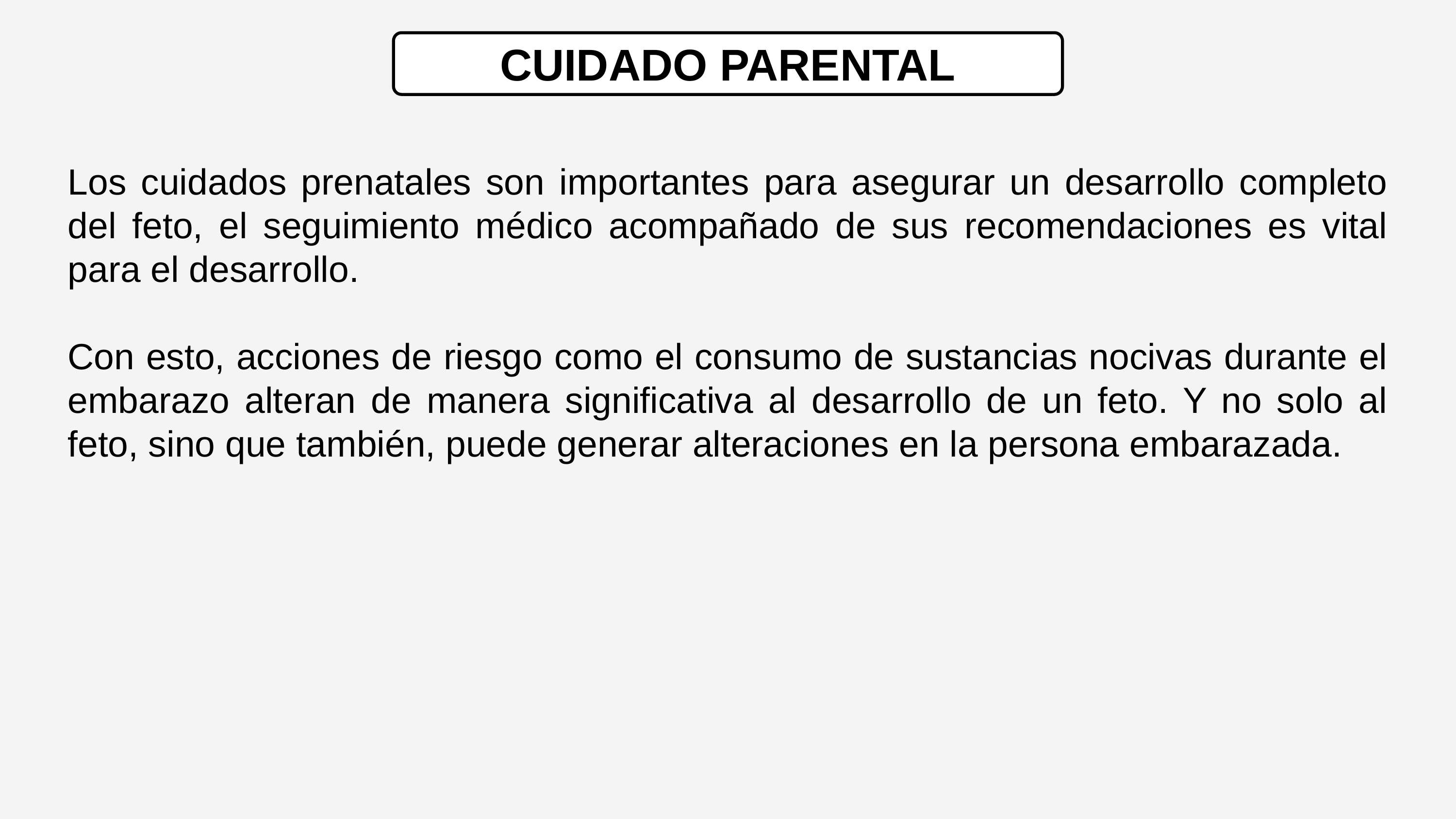

CUIDADO PARENTAL

Los cuidados prenatales son importantes para asegurar un desarrollo completo del feto, el seguimiento médico acompañado de sus recomendaciones es vital para el desarrollo.

Con esto, acciones de riesgo como el consumo de sustancias nocivas durante el embarazo alteran de manera significativa al desarrollo de un feto. Y no solo al feto, sino que también, puede generar alteraciones en la persona embarazada.